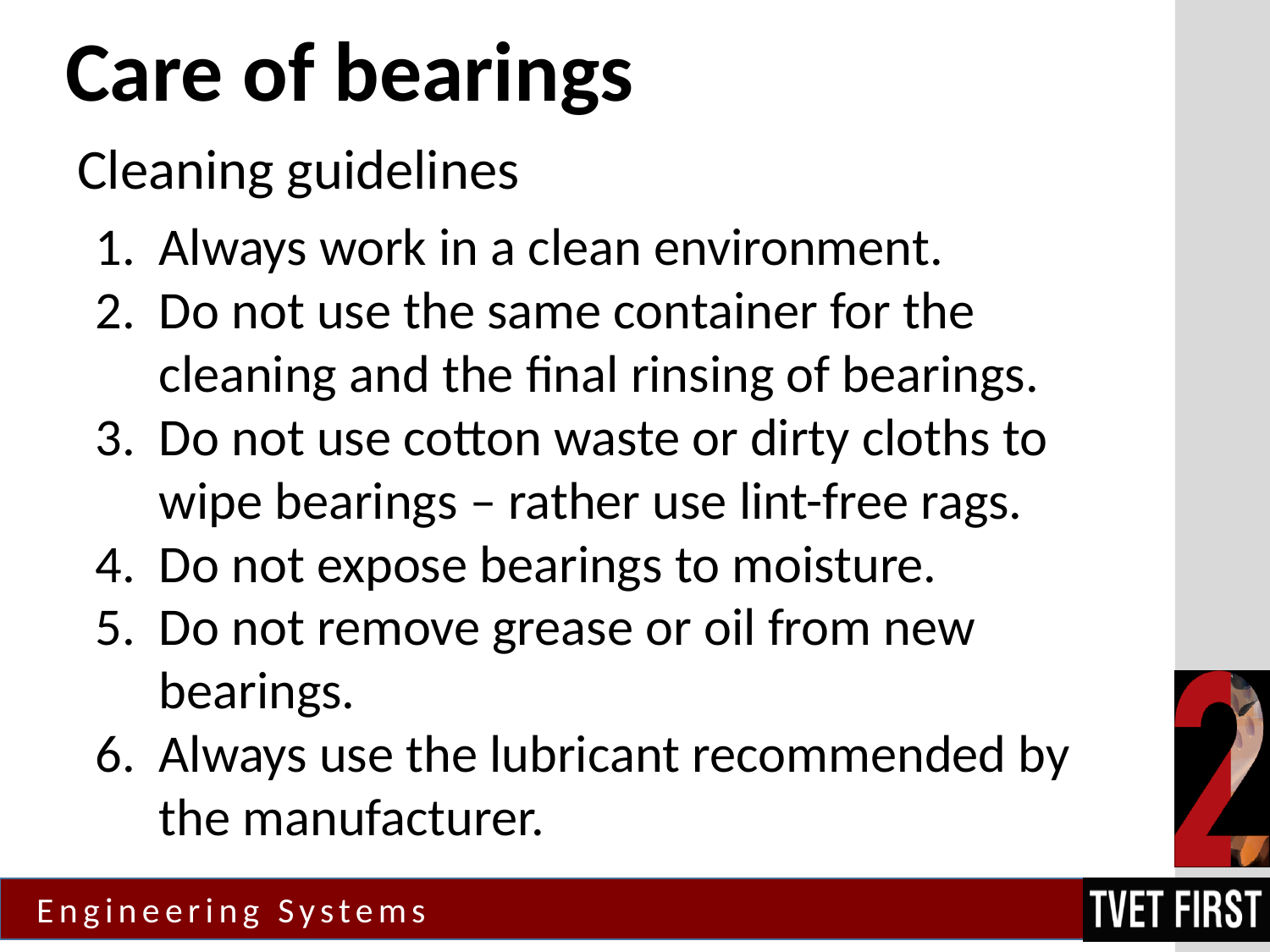

# Care of bearings
Cleaning guidelines
Always work in a clean environment.
Do not use the same container for the cleaning and the final rinsing of bearings.
Do not use cotton waste or dirty cloths to wipe bearings – rather use lint-free rags.
Do not expose bearings to moisture.
Do not remove grease or oil from new bearings.
Always use the lubricant recommended by the manufacturer.